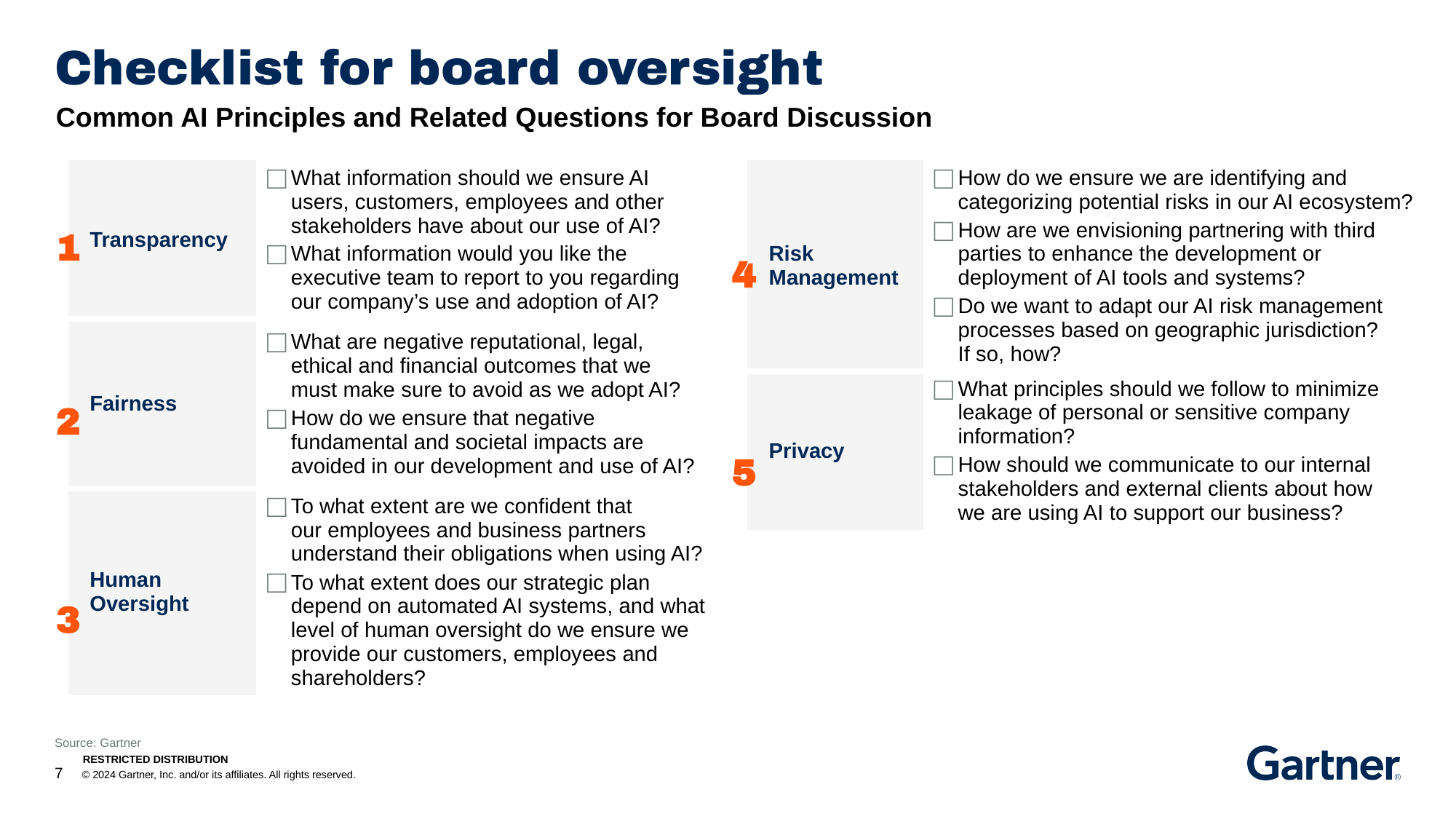

# Checklist for board oversight
Common AI Principles and Related Questions for Board Discussion
| Transparency | What information should we ensure AI users, customers, employees and other stakeholders have about our use of AI? What information would you like the executive team to report to you regarding our company’s use and adoption of AI? |
| --- | --- |
| Fairness | What are negative reputational, legal, ethical and financial outcomes that we must make sure to avoid as we adopt AI? How do we ensure that negative fundamental and societal impacts are avoided in our development and use of AI? |
| Human Oversight | To what extent are we confident that our employees and business partners understand their obligations when using AI? To what extent does our strategic plan depend on automated AI systems, and what level of human oversight do we ensure we provide our customers, employees and shareholders? |
| Risk Management | How do we ensure we are identifying and categorizing potential risks in our AI ecosystem? How are we envisioning partnering with third parties to enhance the development or deployment of AI tools and systems? Do we want to adapt our AI risk management processes based on geographic jurisdiction? If so, how? |
| --- | --- |
| Privacy | What principles should we follow to minimize leakage of personal or sensitive company information? How should we communicate to our internal stakeholders and external clients about how we are using AI to support our business? |
1
4
2
5
3
Source: Gartner